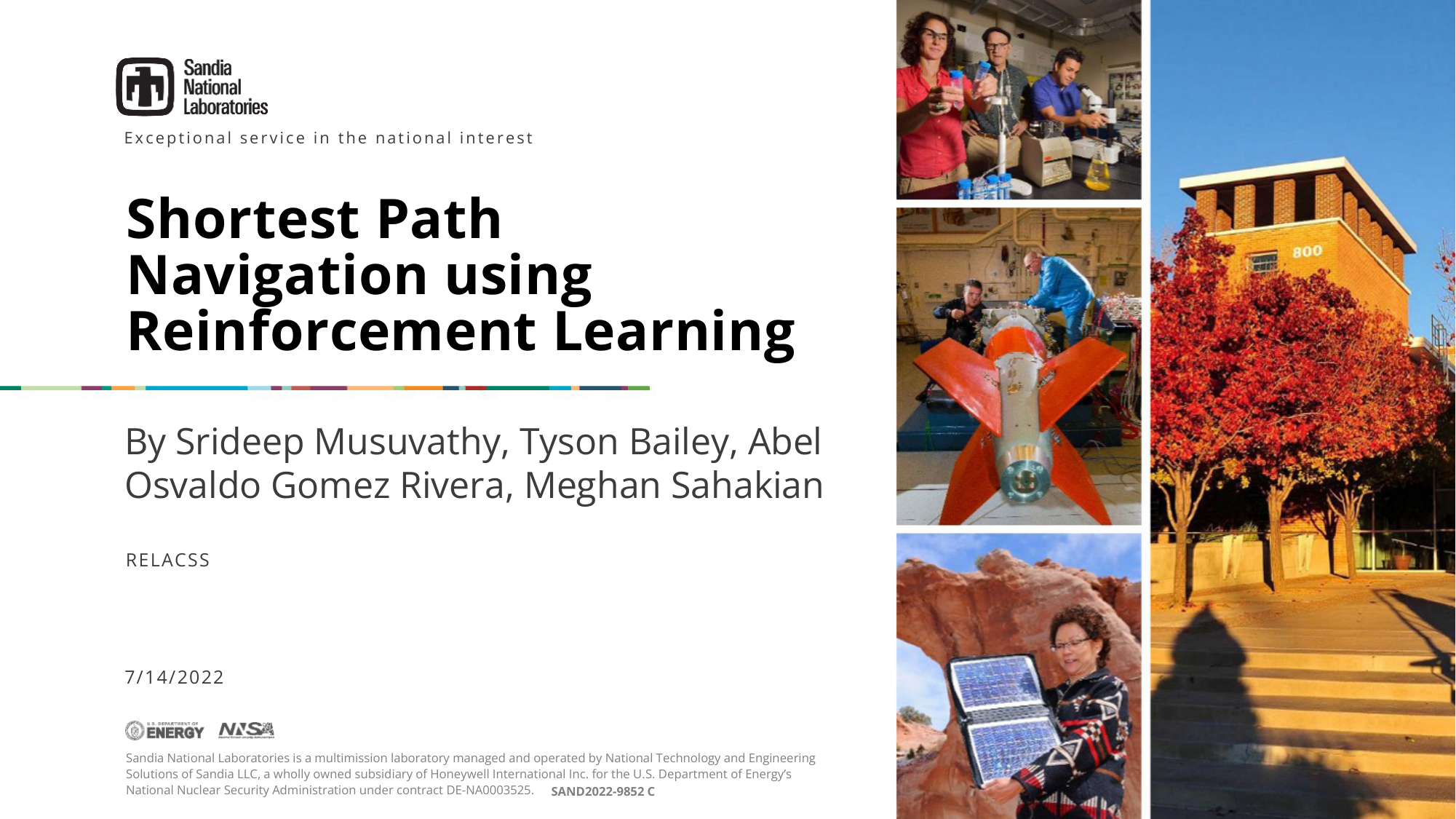

# Shortest Path Navigation using Reinforcement Learning
By Srideep Musuvathy, Tyson Bailey, Abel Osvaldo Gomez Rivera, Meghan Sahakian
RELACSS
7/14/2022
SAND2022-9852 C